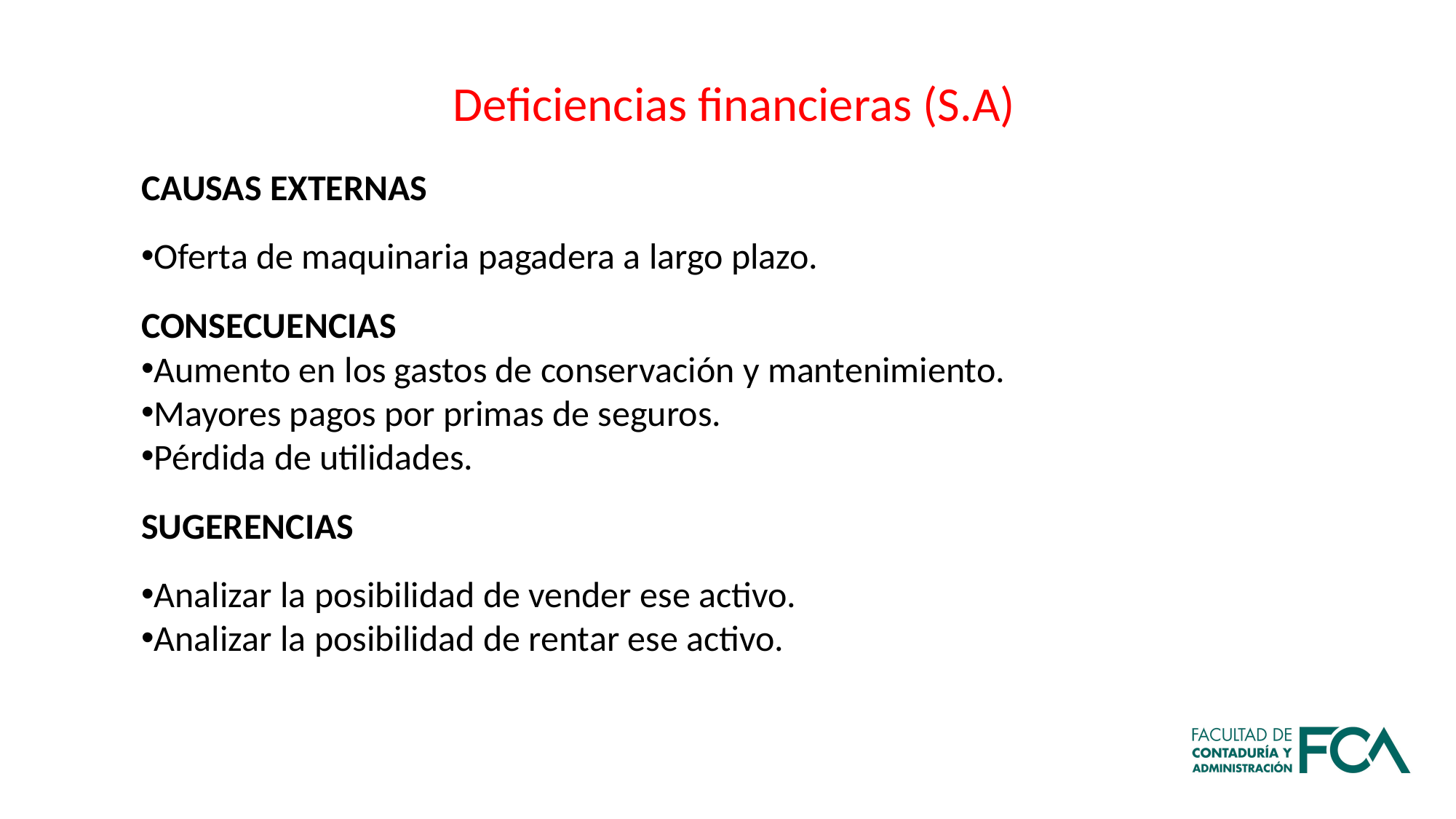

Deficiencias financieras (S.A)
CAUSAS EXTERNAS

Oferta de maquinaria pagadera a largo plazo.

CONSECUENCIAS
Aumento en los gastos de conservación y mantenimiento.
Mayores pagos por primas de seguros.
Pérdida de utilidades.

SUGERENCIAS

Analizar la posibilidad de vender ese activo.
Analizar la posibilidad de rentar ese activo.